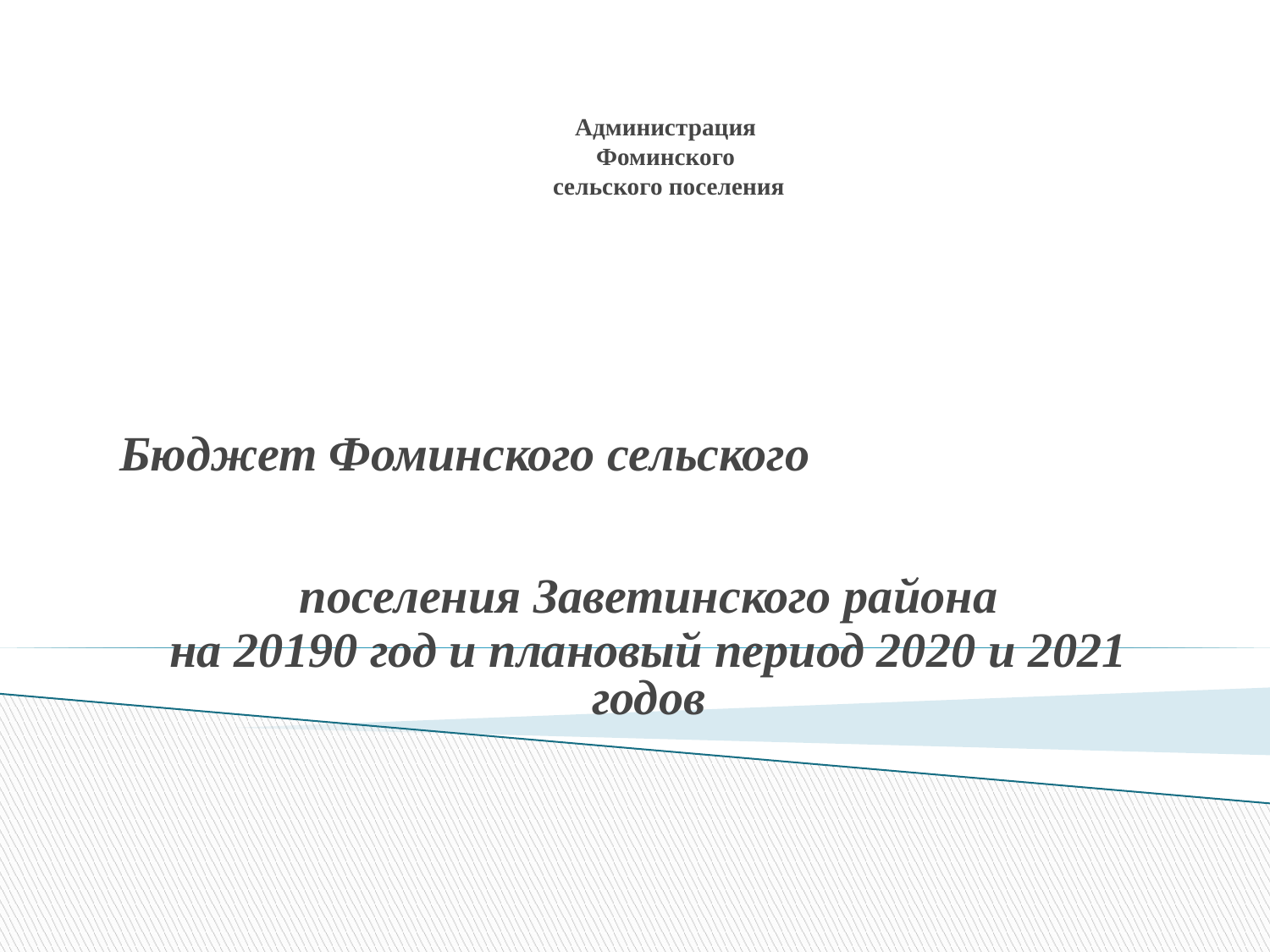

# Администрация Фоминского сельского поселения
Бюджет Фоминского сельского                                                                                                                                                                                                     поселения Заветинского района
на 20190 год и плановый период 2020 и 2021 годов